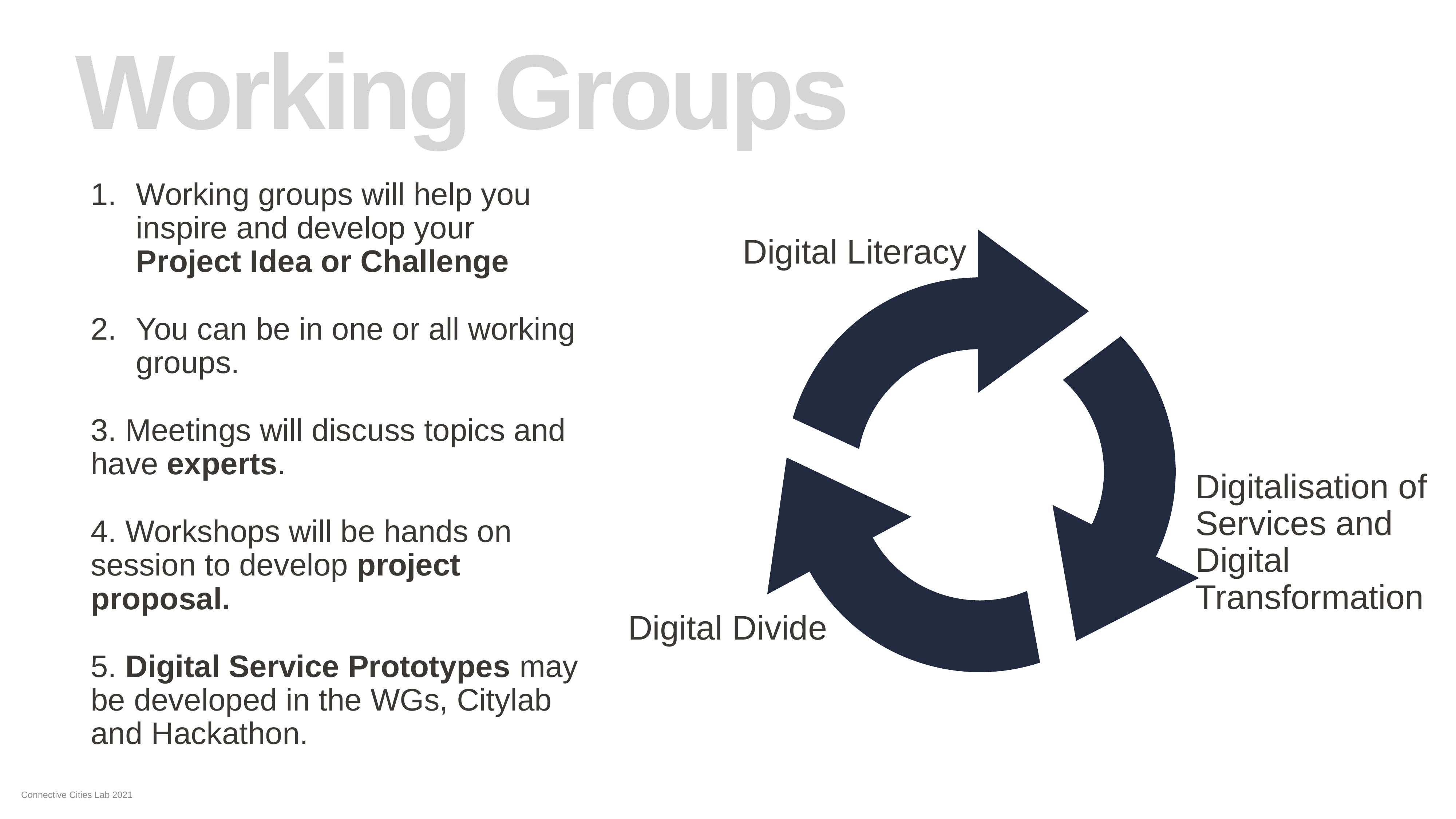

Working Groups
Working groups will help you inspire and develop your Project Idea or Challenge
You can be in one or all working groups.
3. Meetings will discuss topics and have experts.
4. Workshops will be hands on session to develop project proposal.
5. Digital Service Prototypes may be developed in the WGs, Citylab and Hackathon.

Digital Literacy
Digitalisation of Services and Digital Transformation
Digital Divide
8